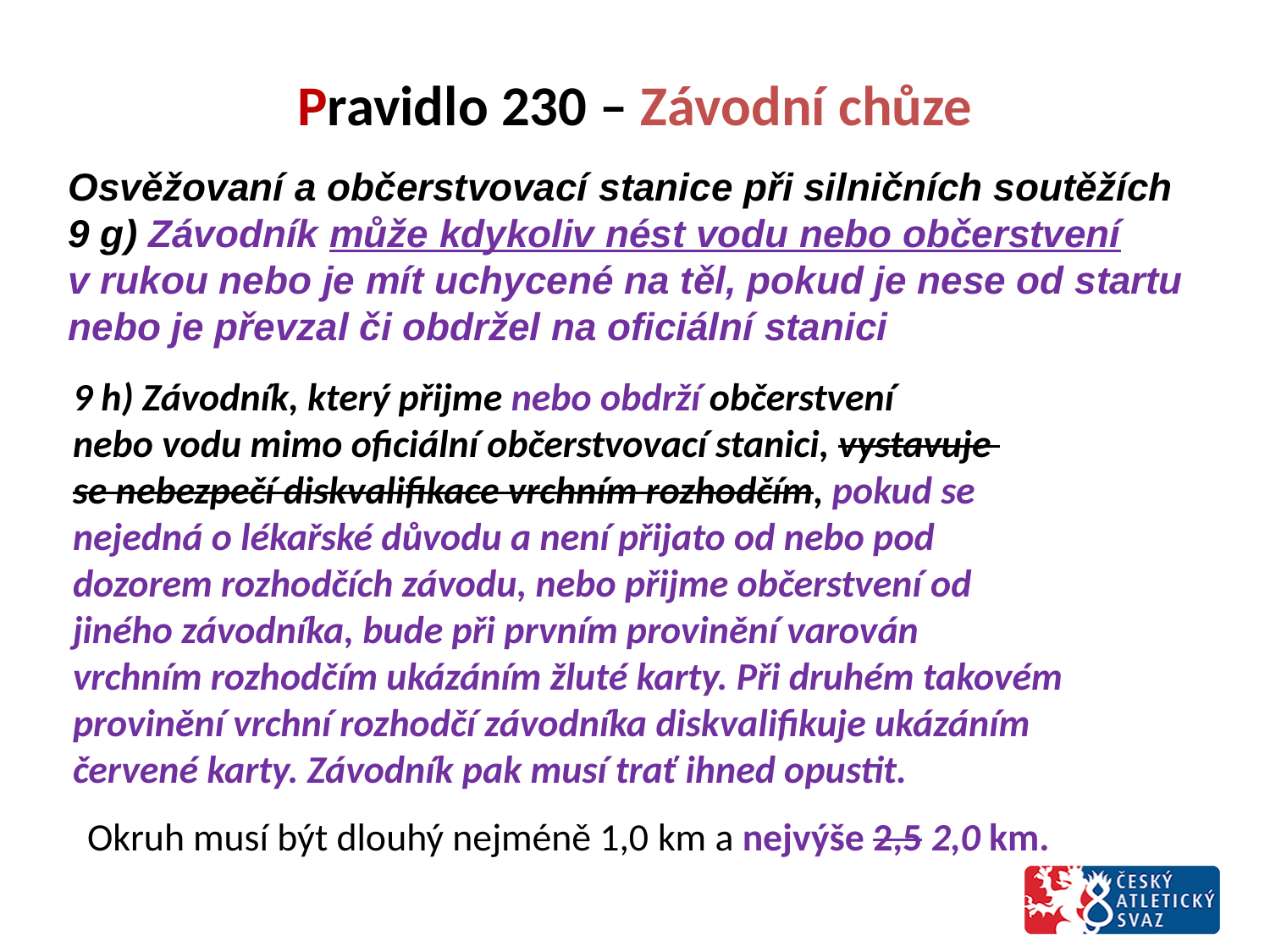

# Pravidlo 230 – Závodní chůze
Osvěžovaní a občerstvovací stanice při silničních soutěžích
9 g) Závodník může kdykoliv nést vodu nebo občerstvení v rukou nebo je mít uchycené na těl, pokud je nese od startu nebo je převzal či obdržel na oficiální stanici
9 h) Závodník, který přijme nebo obdrží občerstvení
nebo vodu mimo oficiální občerstvovací stanici, vystavuje
se nebezpečí diskvalifikace vrchním rozhodčím, pokud se
nejedná o lékařské důvodu a není přijato od nebo pod
dozorem rozhodčích závodu, nebo přijme občerstvení od
jiného závodníka, bude při prvním provinění varován
vrchním rozhodčím ukázáním žluté karty. Při druhém takovém
provinění vrchní rozhodčí závodníka diskvalifikuje ukázáním
červené karty. Závodník pak musí trať ihned opustit.
Okruh musí být dlouhý nejméně 1,0 km a nejvýše 2,5 2,0 km.